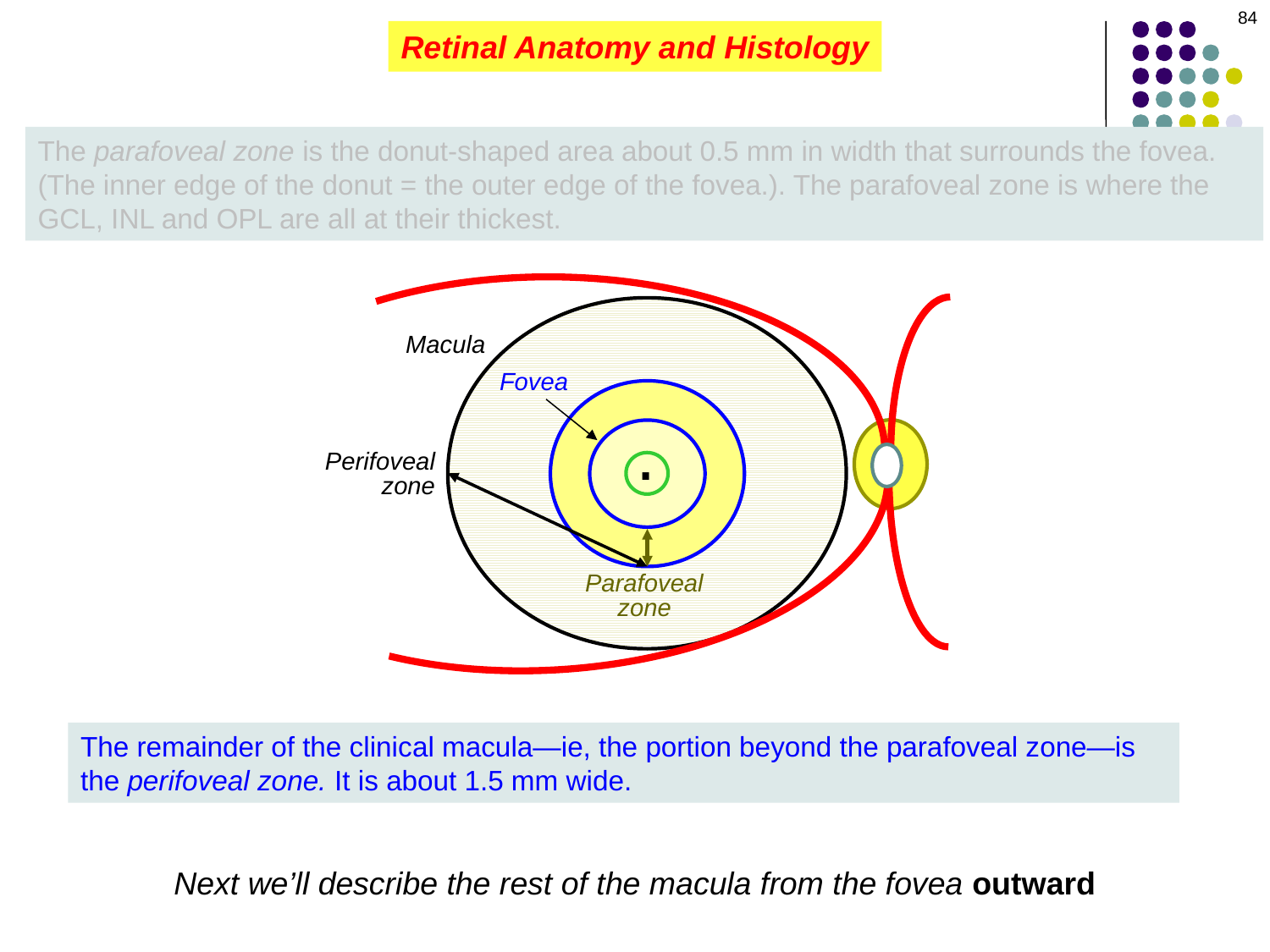

84
Retinal Anatomy and Histology
The parafoveal zone is the donut-shaped area about 0.5 mm in width that surrounds the fovea. (The inner edge of the donut = the outer edge of the fovea.). The parafoveal zone is where the GCL, INL and OPL are all at their thickest.

Macula
Fovea

.

Perifoveal zone

Parafoveal zone
The remainder of the clinical macula—ie, the portion beyond the parafoveal zone—is the perifoveal zone. It is about 1.5 mm wide.
Next we’ll describe the rest of the macula from the fovea outward